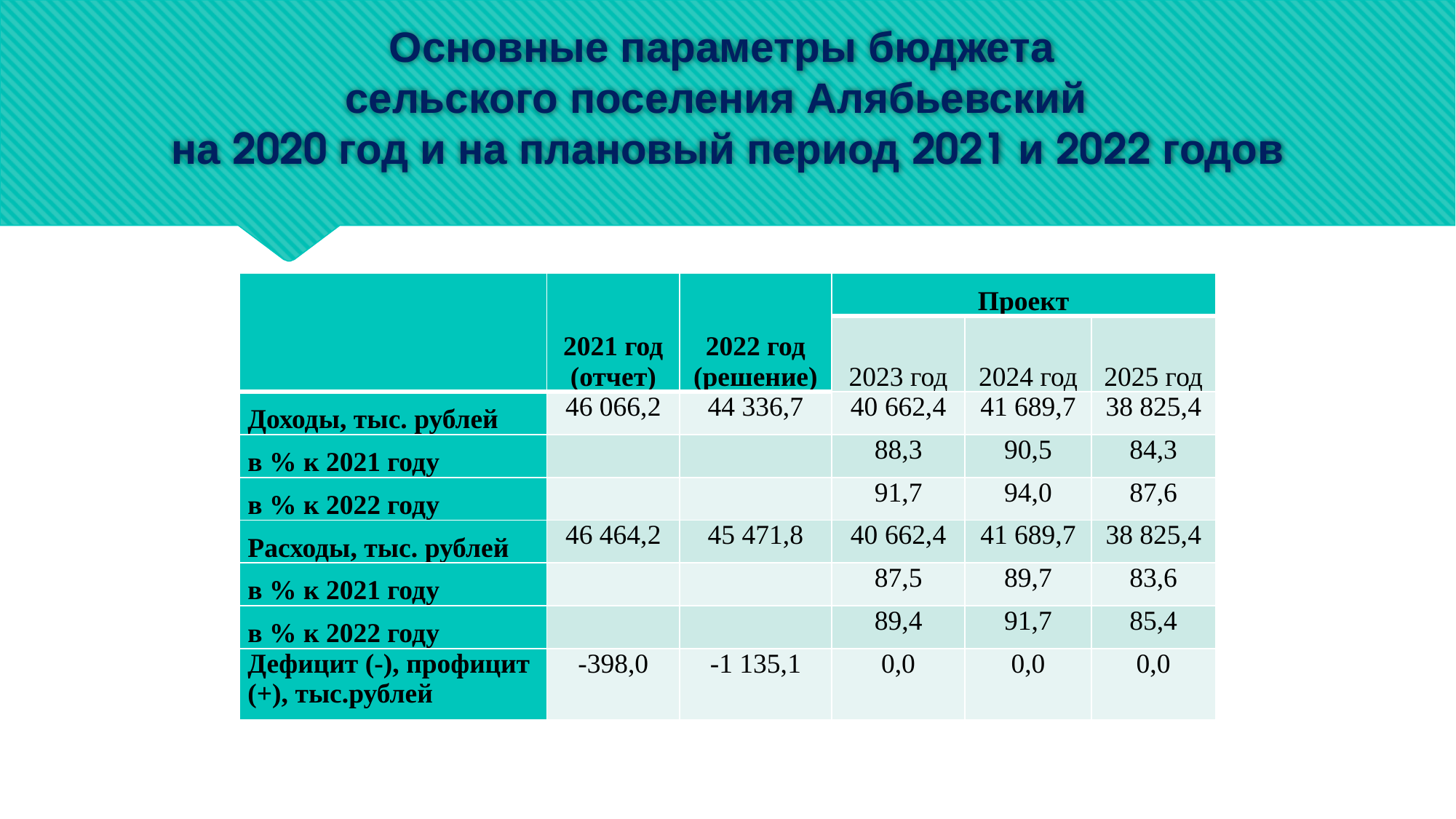

# Основные параметры бюджета сельского поселения Алябьевский на 2020 год и на плановый период 2021 и 2022 годов
тыс. рублей
|  | 2021 год (отчет) | 2022 год (решение) | Проект |  |  |
| --- | --- | --- | --- | --- | --- |
|  |  |  | 2023 год | 2024 год | 2025 год |
| Доходы, тыс. рублей | 46 066,2 | 44 336,7 | 40 662,4 | 41 689,7 | 38 825,4 |
| в % к 2021 году |  |  | 88,3 | 90,5 | 84,3 |
| в % к 2022 году |  |  | 91,7 | 94,0 | 87,6 |
| Расходы, тыс. рублей | 46 464,2 | 45 471,8 | 40 662,4 | 41 689,7 | 38 825,4 |
| в % к 2021 году |  |  | 87,5 | 89,7 | 83,6 |
| в % к 2022 году |  |  | 89,4 | 91,7 | 85,4 |
| Дефицит (-), профицит (+), тыс.рублей | -398,0 | -1 135,1 | 0,0 | 0,0 | 0,0 |